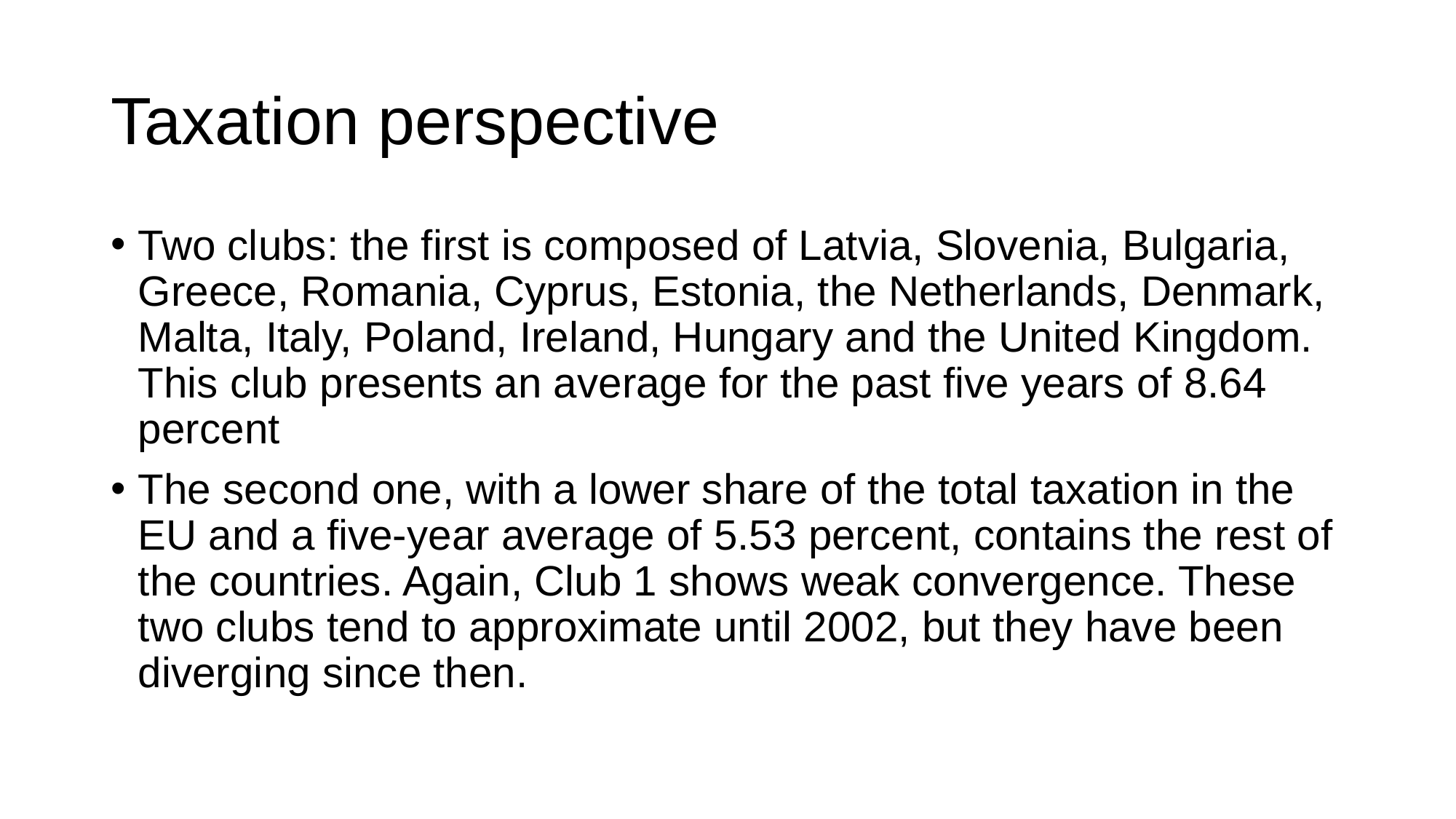

# Taxation perspective
Two clubs: the first is composed of Latvia, Slovenia, Bulgaria, Greece, Romania, Cyprus, Estonia, the Netherlands, Denmark, Malta, Italy, Poland, Ireland, Hungary and the United Kingdom. This club presents an average for the past five years of 8.64 percent
The second one, with a lower share of the total taxation in the EU and a five-year average of 5.53 percent, contains the rest of the countries. Again, Club 1 shows weak convergence. These two clubs tend to approximate until 2002, but they have been diverging since then.